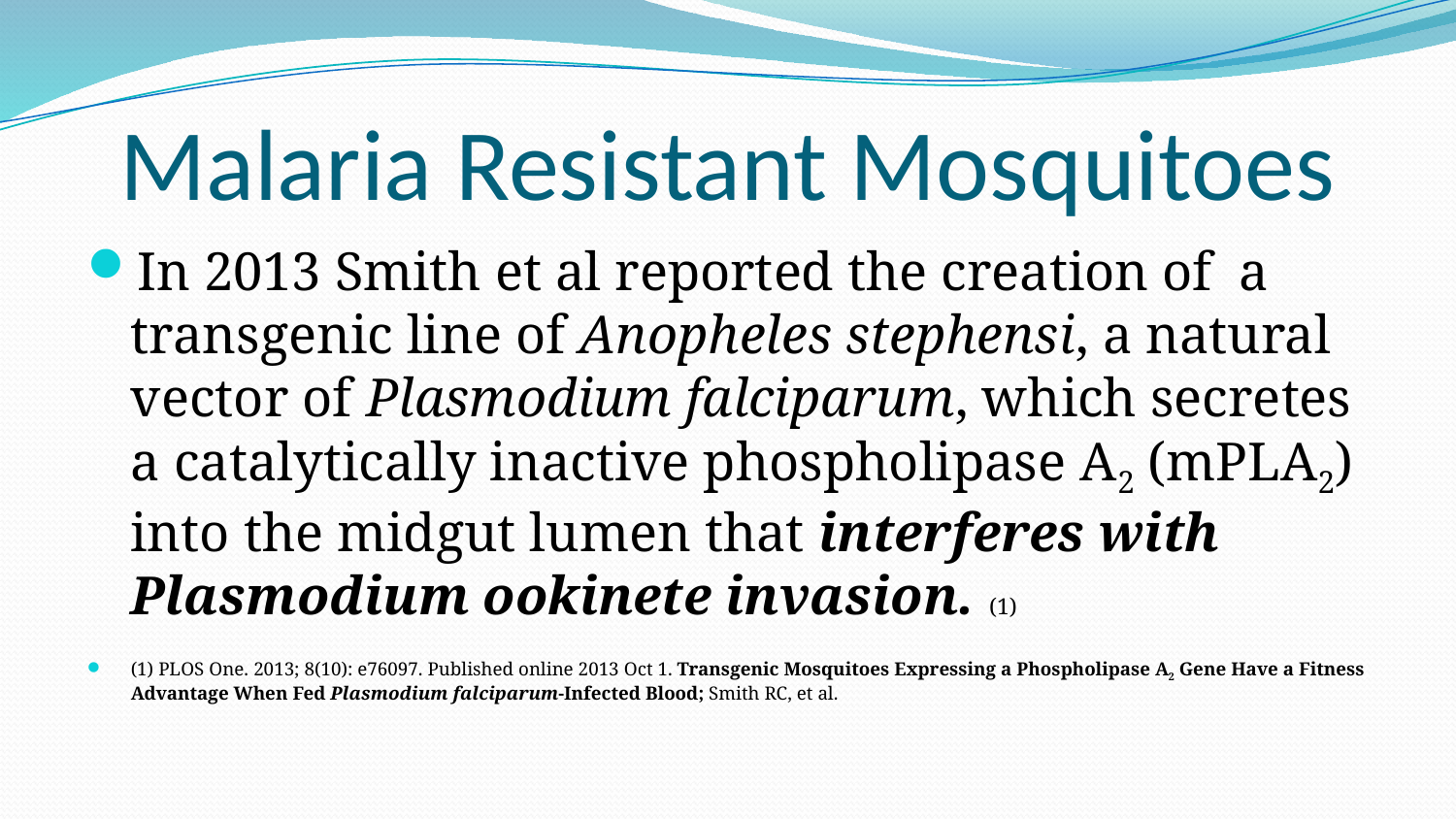

# Malaria Resistant Mosquitoes
In 2013 Smith et al reported the creation of  a transgenic line of Anopheles stephensi, a natural vector of Plasmodium falciparum, which secretes a catalytically inactive phospholipase A2 (mPLA2) into the midgut lumen that interferes with Plasmodium ookinete invasion. (1)

(1) PLOS One. 2013; 8(10): e76097. Published online 2013 Oct 1. Transgenic Mosquitoes Expressing a Phospholipase A2 Gene Have a Fitness Advantage When Fed Plasmodium falciparum-Infected Blood; Smith RC, et al.